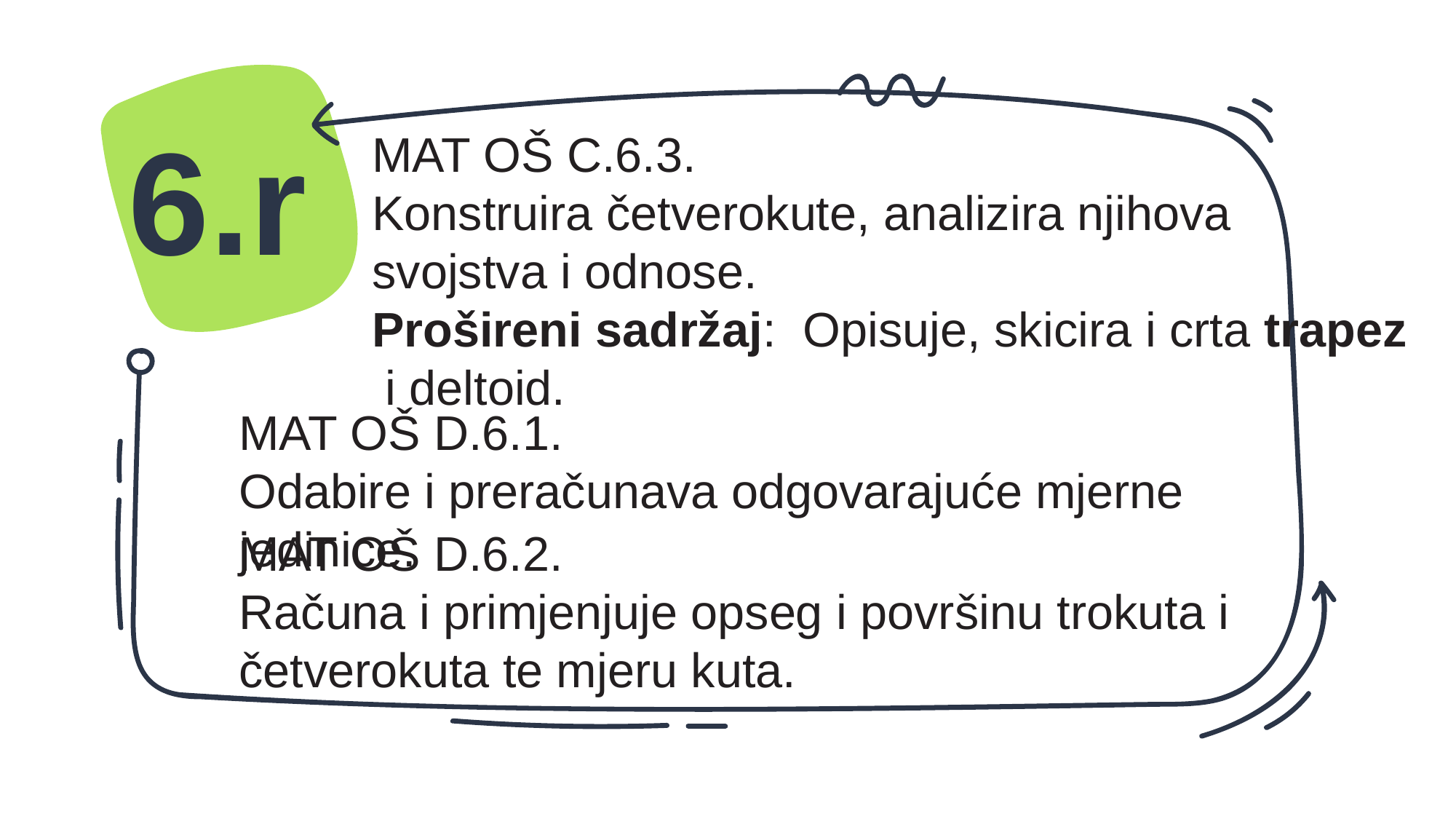

6.r
MAT OŠ C.6.3.
Konstruira četverokute, analizira njihova
svojstva i odnose.
Prošireni sadržaj:  Opisuje, skicira i crta trapez
 i deltoid.

MAT OŠ D.6.1.
Odabire i preračunava odgovarajuće mjerne jedinice.
#
MAT OŠ D.6.2.
Računa i primjenjuje opseg i površinu trokuta i četverokuta te mjeru kuta.